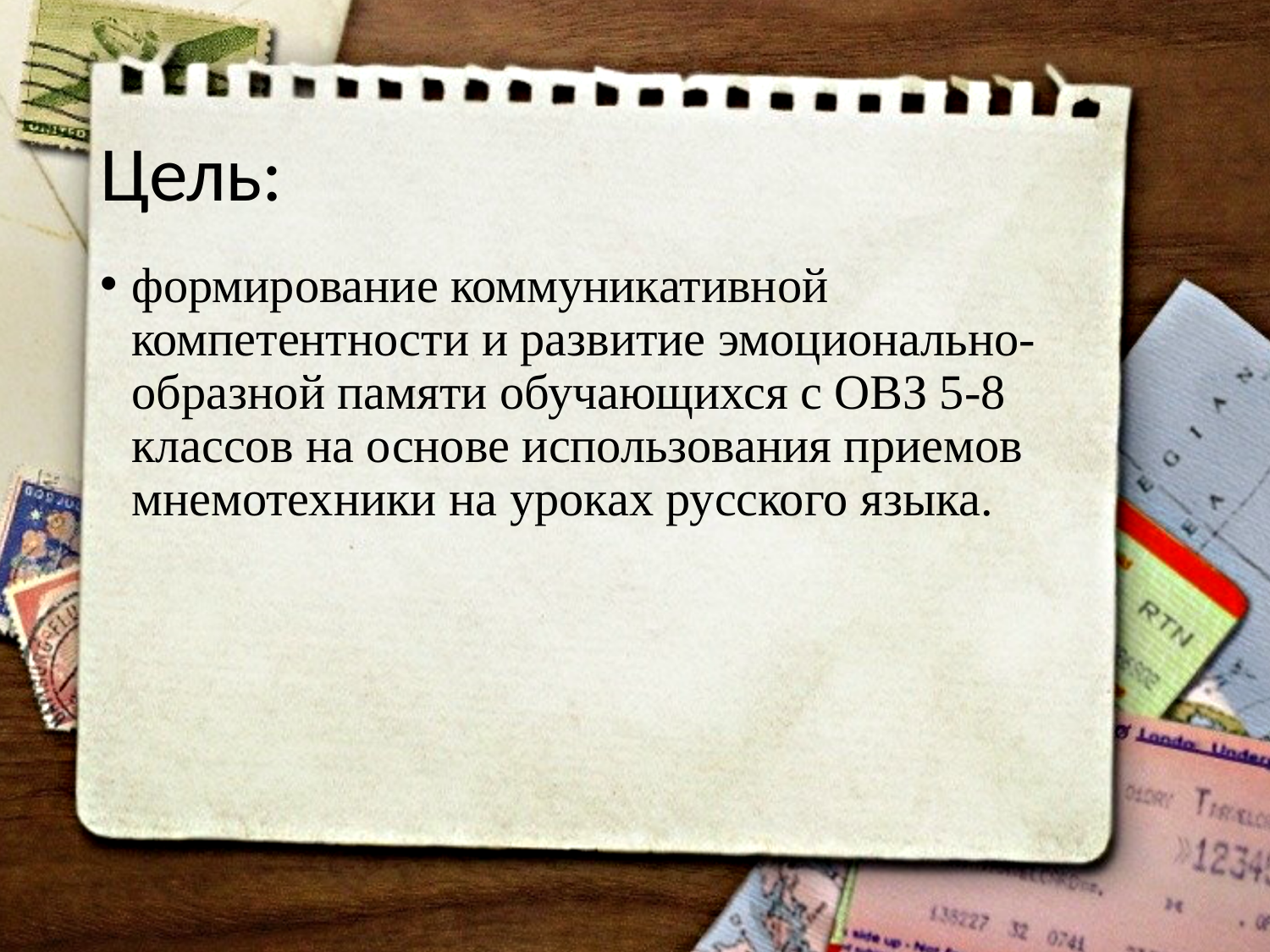

# Цель:
формирование коммуникативной компетентности и развитие эмоционально-образной памяти обучающихся с ОВЗ 5-8 классов на основе использования приемов мнемотехники на уроках русского языка.